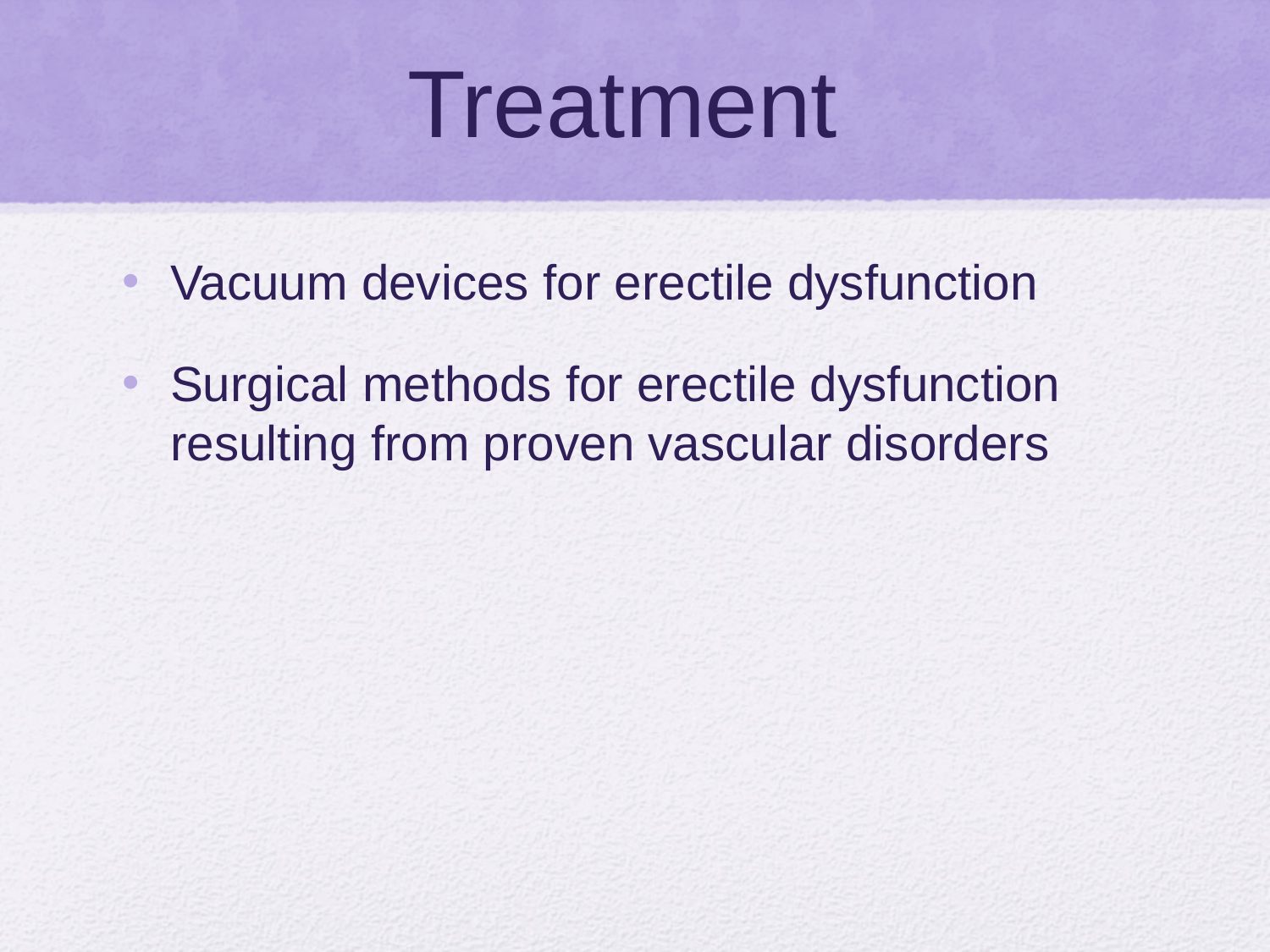

# Treatment
Vacuum devices for erectile dysfunction
Surgical methods for erectile dysfunction resulting from proven vascular disorders